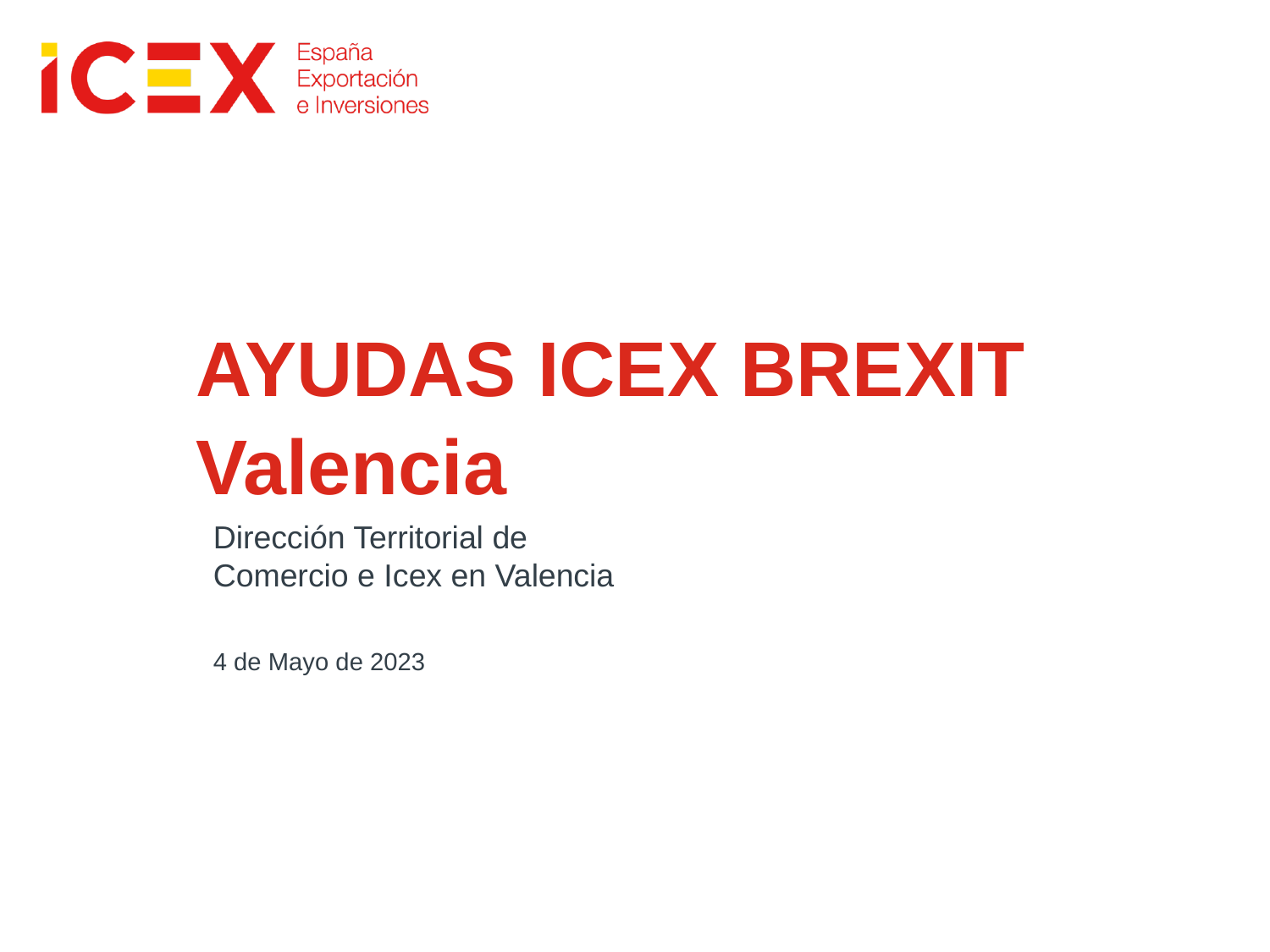

AYUDAS ICEX BREXIT
Valencia
Dirección Territorial de Comercio e Icex en Valencia
4 de Mayo de 2023